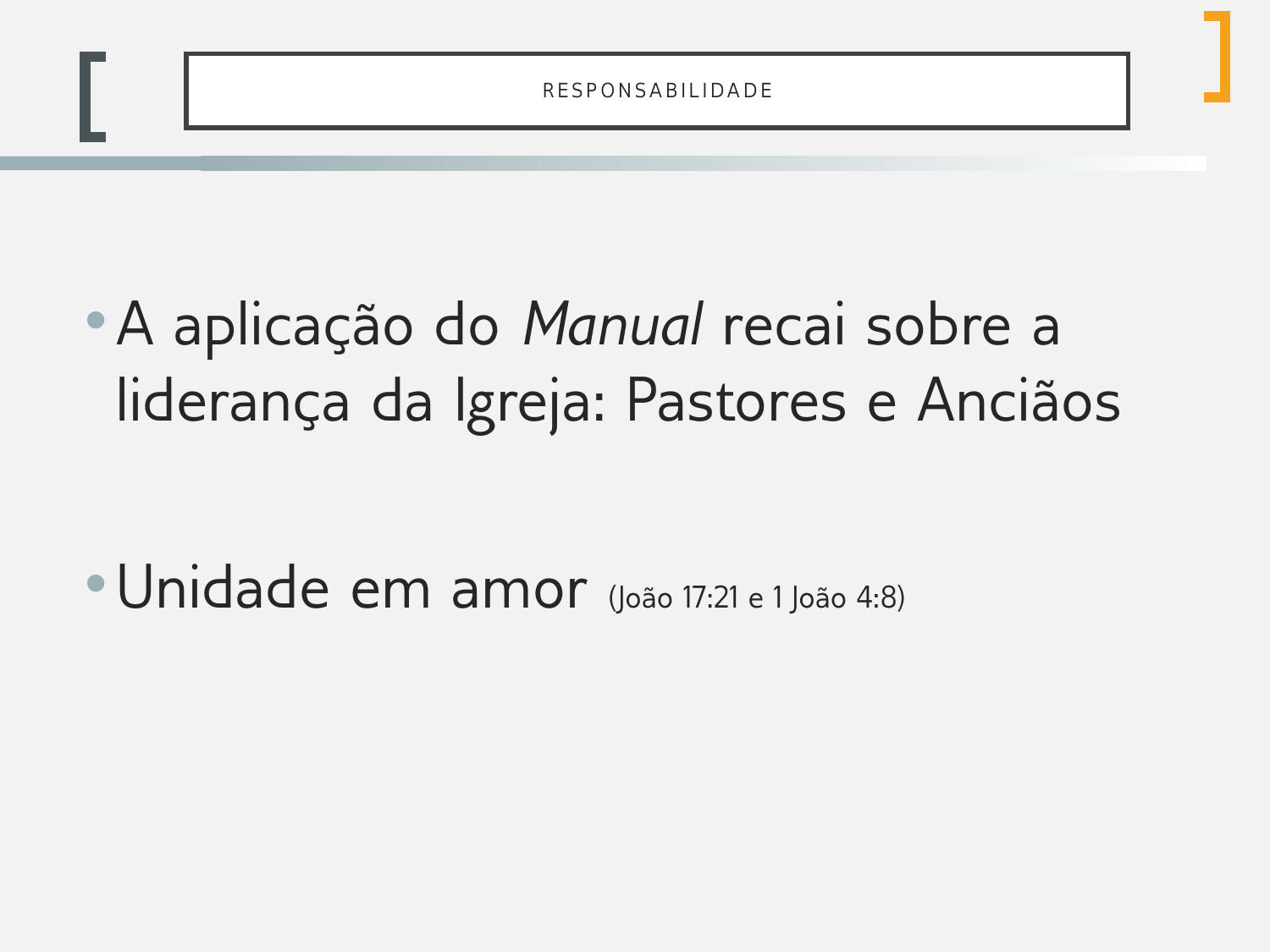

# Responsabilidade
A aplicação do Manual recai sobre a liderança da Igreja: Pastores e Anciãos

Unidade em amor (João 17:21 e 1 João 4:8)